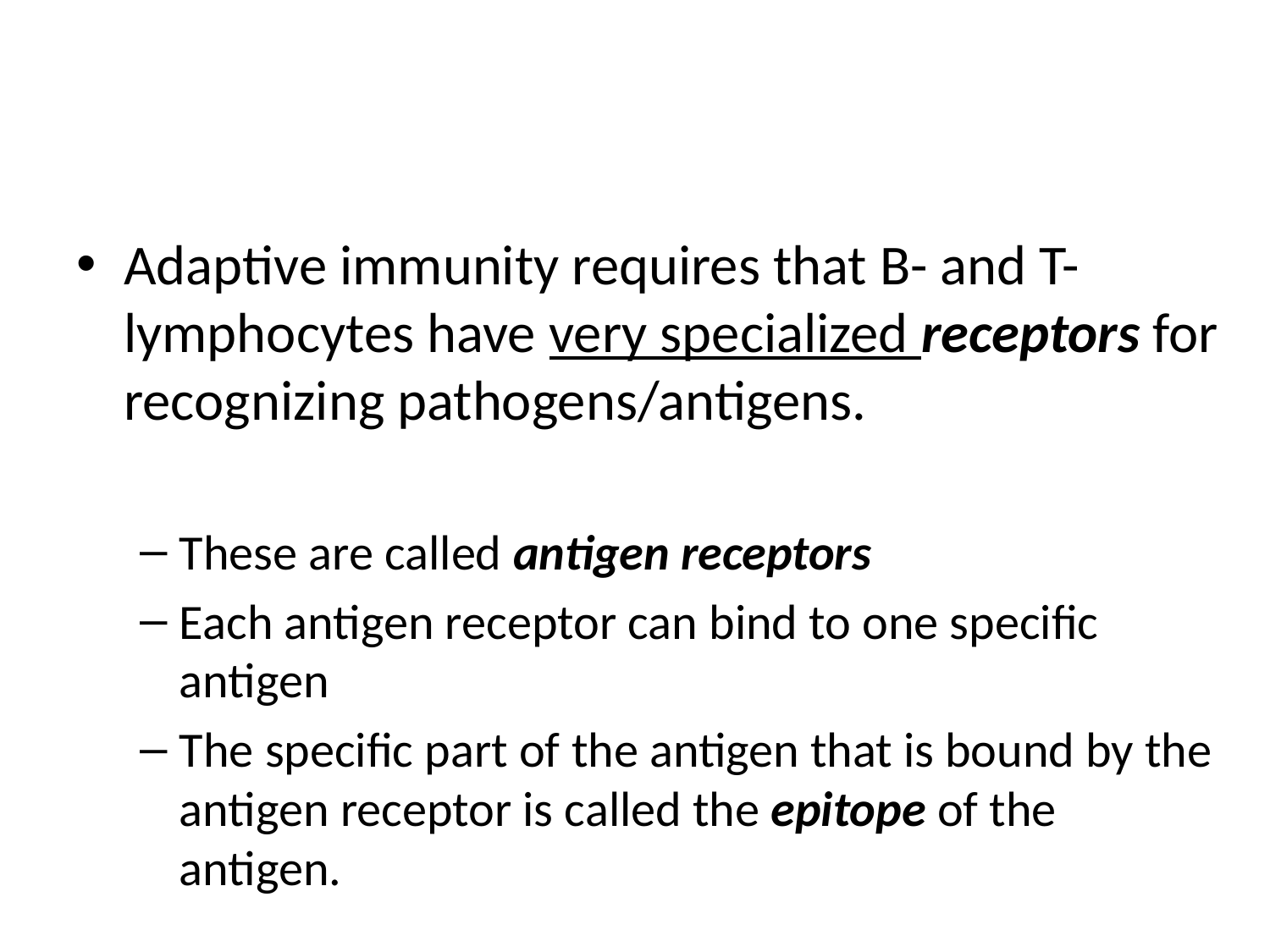

#
Adaptive immunity requires that B- and T- lymphocytes have very specialized receptors for recognizing pathogens/antigens.

These are called antigen receptors
Each antigen receptor can bind to one specific antigen
The specific part of the antigen that is bound by the antigen receptor is called the epitope of the antigen.